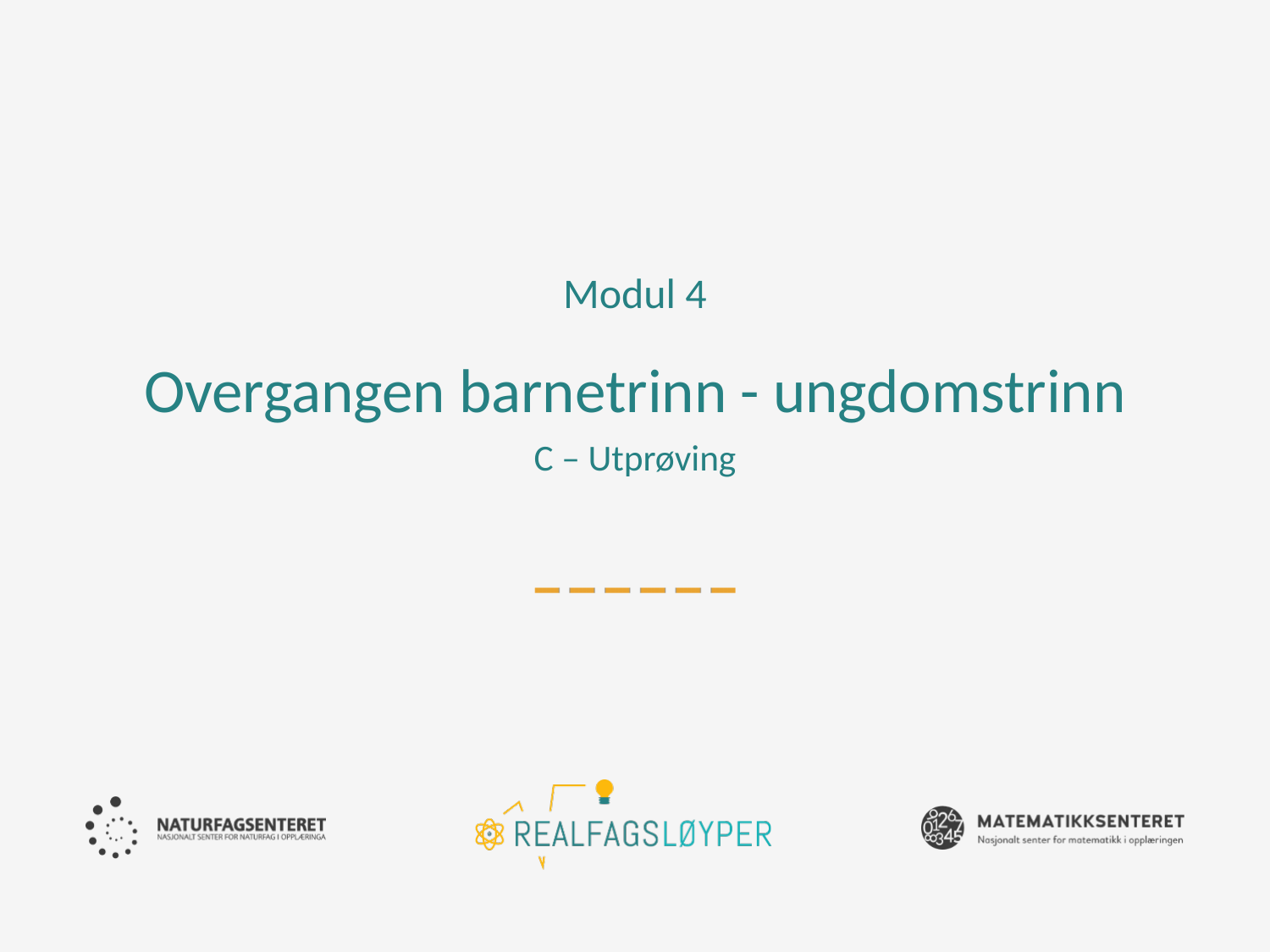

Modul 4
# Overgangen barnetrinn - ungdomstrinn C – Utprøving